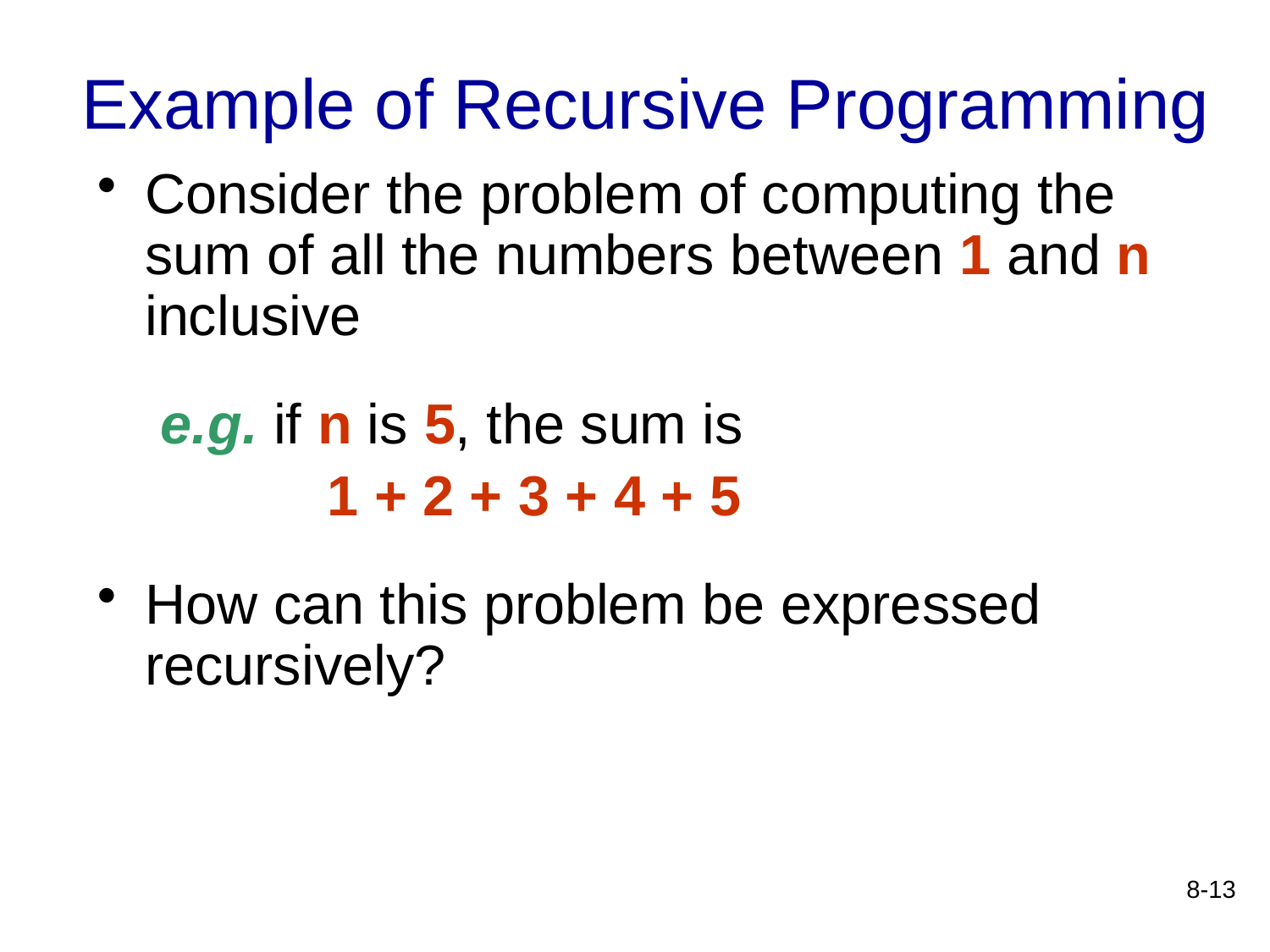

# Example of Recursive Programming
Consider the problem of computing the sum of all the numbers between 1 and n inclusive

e.g. if n is 5, the sum is
		1 + 2 + 3 + 4 + 5

How can this problem be expressed recursively?

8-13